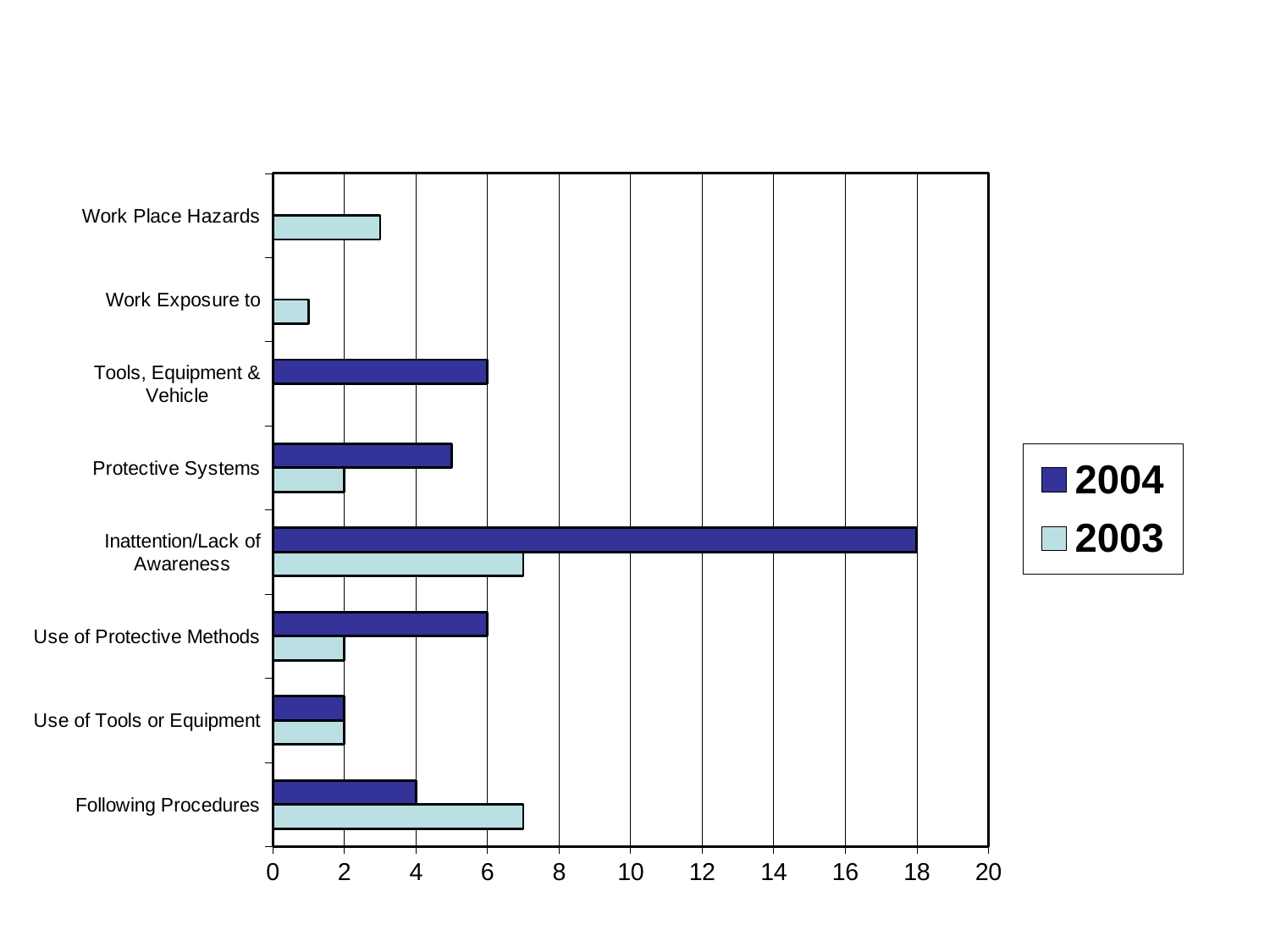

Investigations 2003 - 2004
Possible Immediate Cause

### Chart

| Category | 2003 | 2004 |
|---|---|---|
| Following Procedures | 7.0 | 4.0 |
| Use of Tools or Equipment | 2.0 | 2.0 |
| Use of Protective Methods | 2.0 | 6.0 |
| Inattention/Lack of Awareness | 7.0 | 18.0 |
| Protective Systems | 2.0 | 5.0 |
| Tools, Equipment & Vehicle | 0.0 | 6.0 |
| Work Exposure to | 1.0 | 0.0 |
| Work Place Hazards | 3.0 | 0.0 |